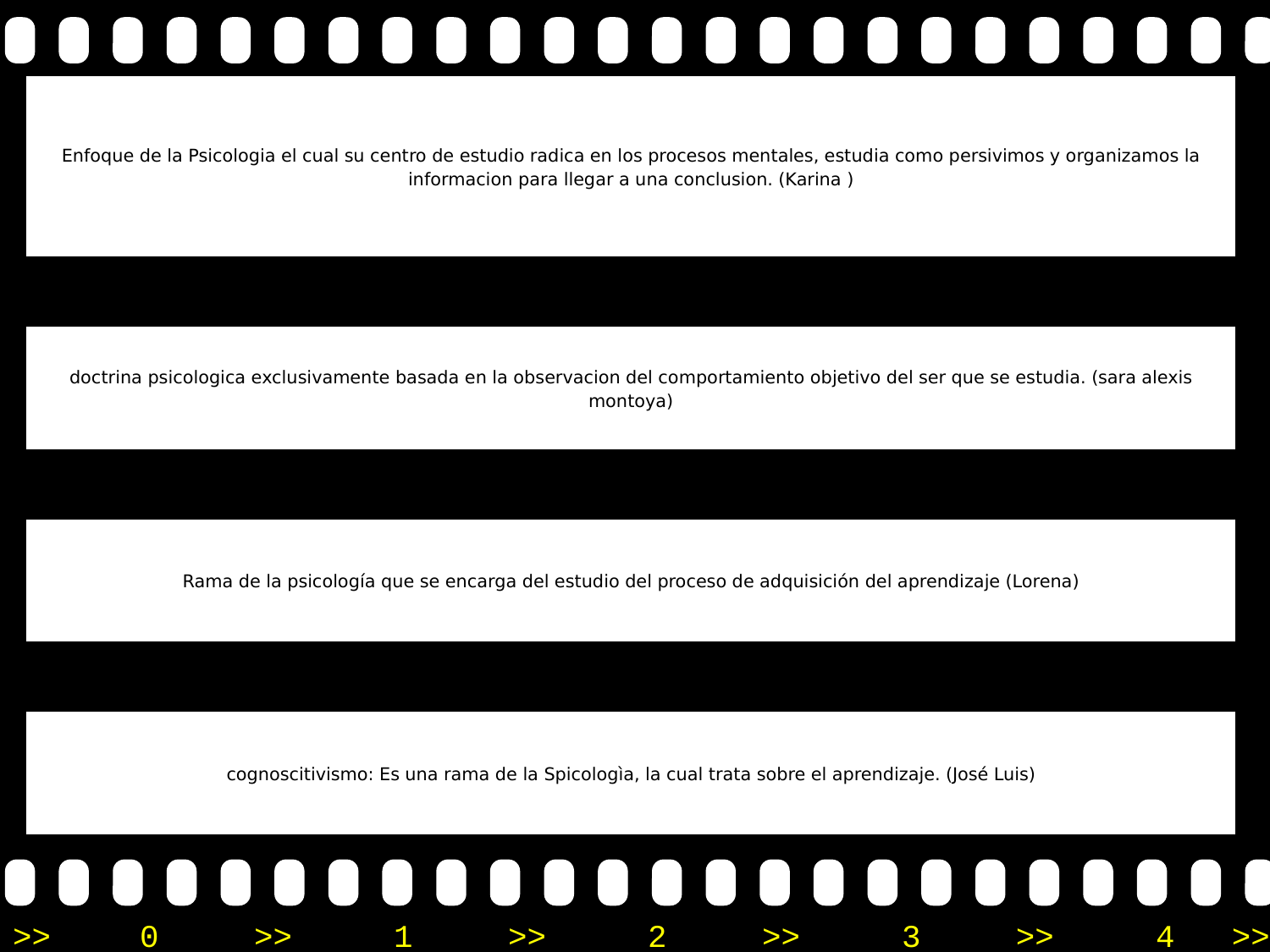

| Enfoque de la Psicologia el cual su centro de estudio radica en los procesos mentales, estudia como persivimos y organizamos la informacion para llegar a una conclusion. (Karina ) |
| --- |
|  |
| doctrina psicologica exclusivamente basada en la observacion del comportamiento objetivo del ser que se estudia. (sara alexis montoya) |
|  |
| Rama de la psicología que se encarga del estudio del proceso de adquisición del aprendizaje (Lorena) |
|  |
| cognoscitivismo: Es una rama de la Spicologìa, la cual trata sobre el aprendizaje. (José Luis) |
#